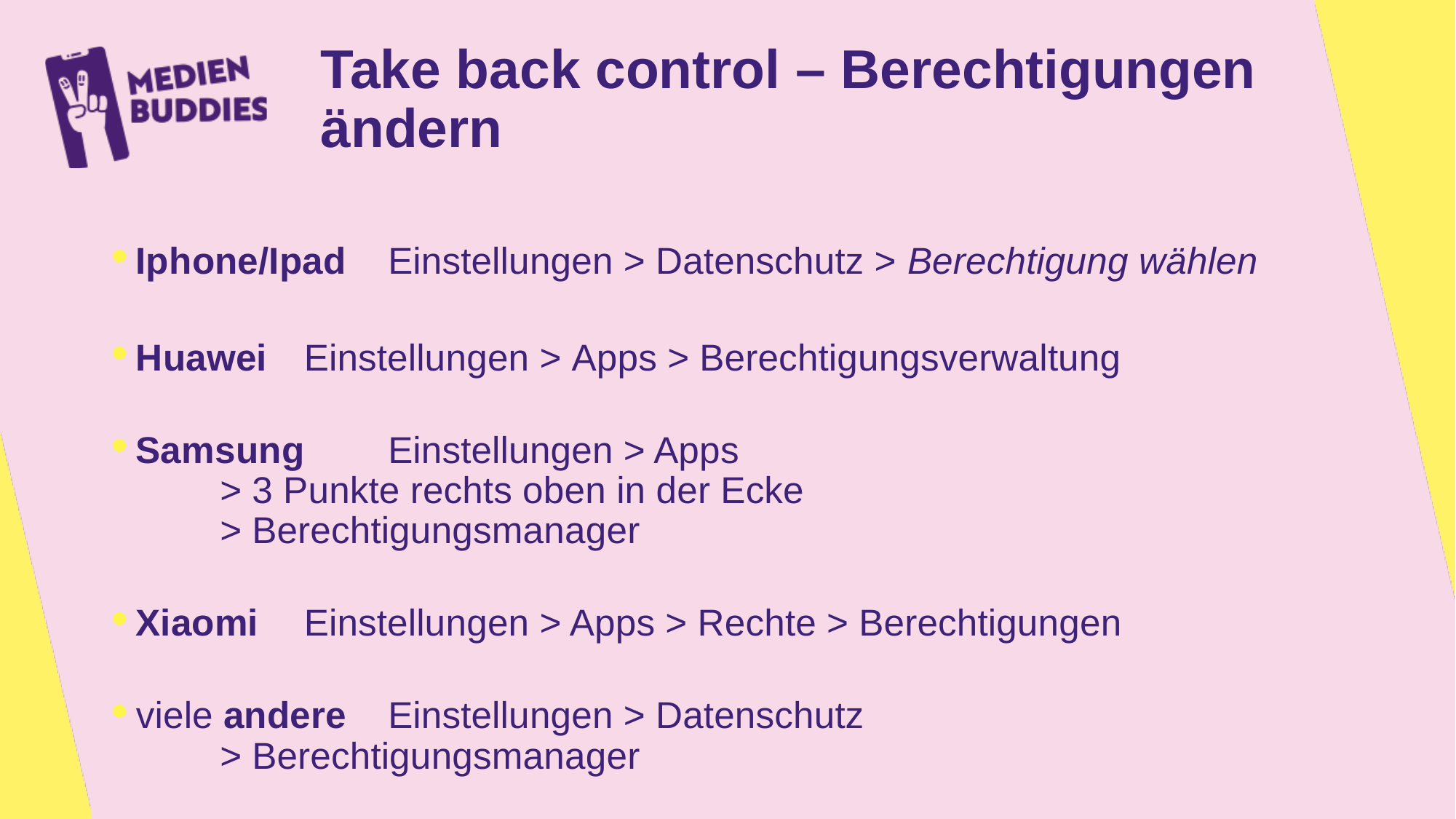

# Take back control – Berechtigungen ändern
Iphone/Ipad	Einstellungen > Datenschutz > Berechtigung wählen
Huawei		Einstellungen > Apps > Berechtigungsverwaltung
Samsung 		Einstellungen > Apps
			> 3 Punkte rechts oben in der Ecke
			> Berechtigungsmanager
Xiaomi		Einstellungen > Apps > Rechte > Berechtigungen
viele andere	Einstellungen > Datenschutz
			> Berechtigungsmanager